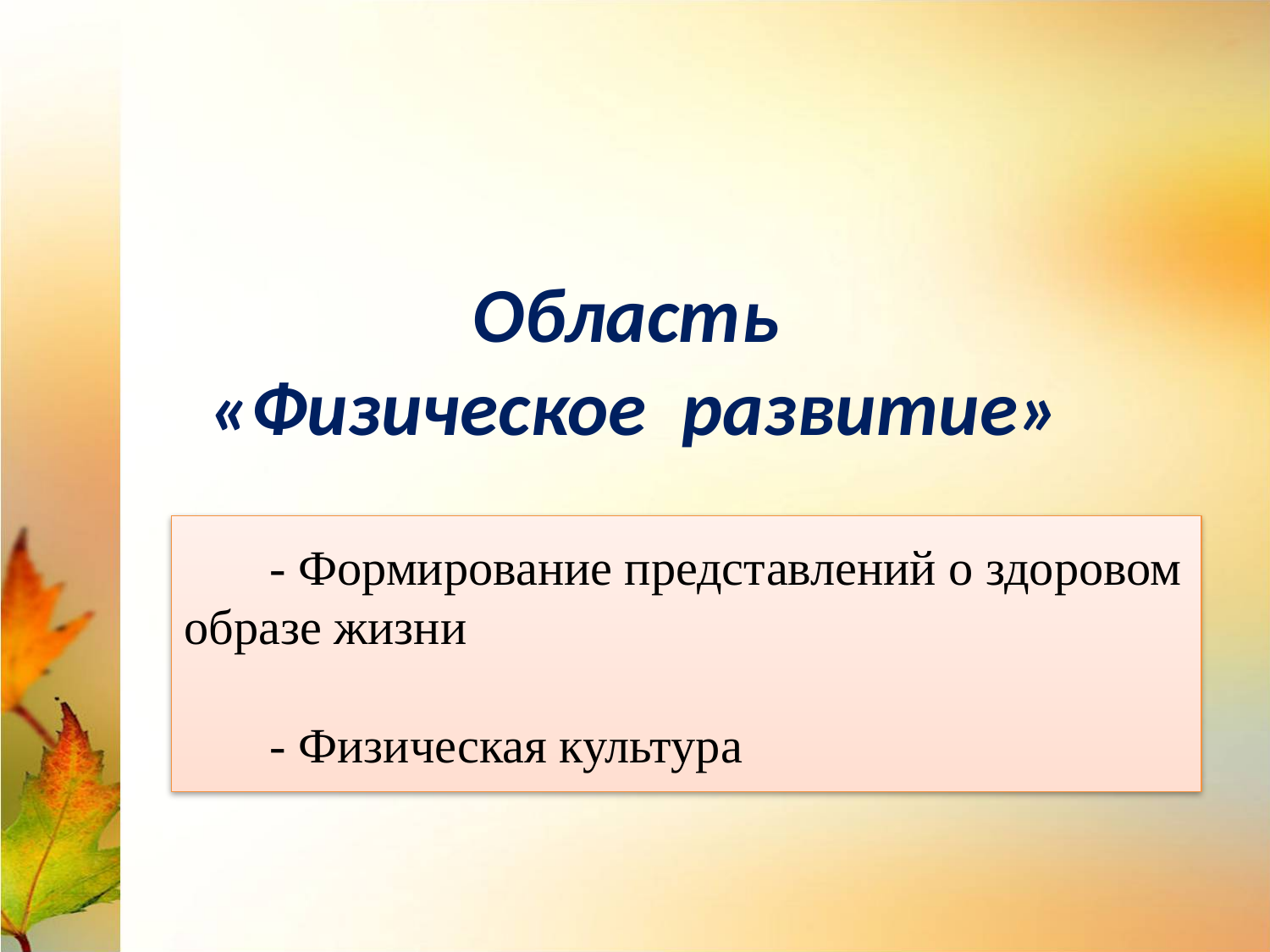

# Область «Физическое  развитие»
       - Формирование представлений о здоровом образе жизни

       - Физическая культура